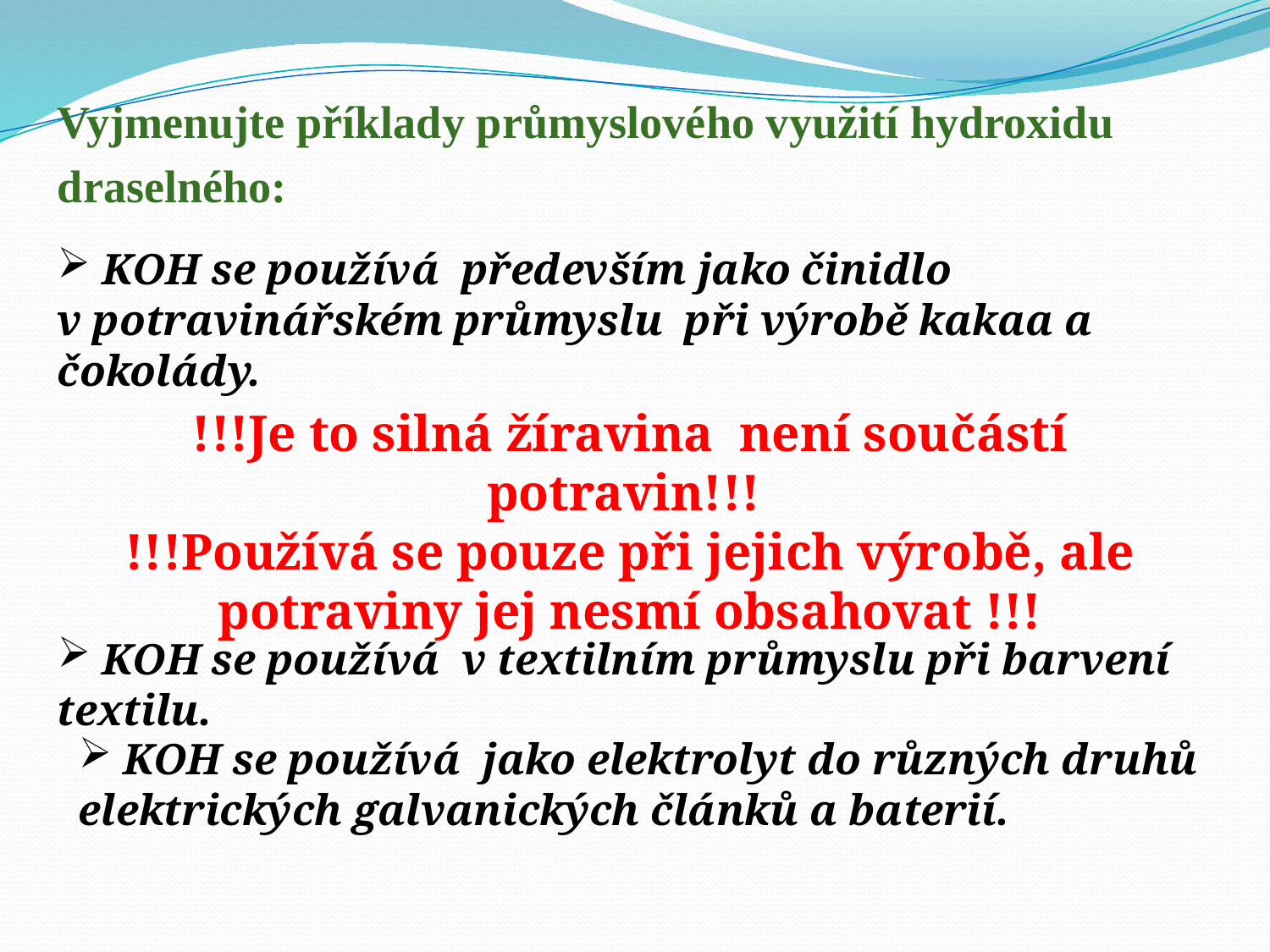

Vyjmenujte příklady průmyslového využití hydroxidu
draselného:
 KOH se používá  především jako činidlo
v potravinářském průmyslu  při výrobě kakaa a čokolády.
!!!Je to silná žíravina  není součástí potravin!!!
!!!Používá se pouze při jejich výrobě, ale potraviny jej nesmí obsahovat !!!
 KOH se používá  v textilním průmyslu při barvení textilu.
 KOH se používá  jako elektrolyt do různých druhů elektrických galvanických článků a baterií.